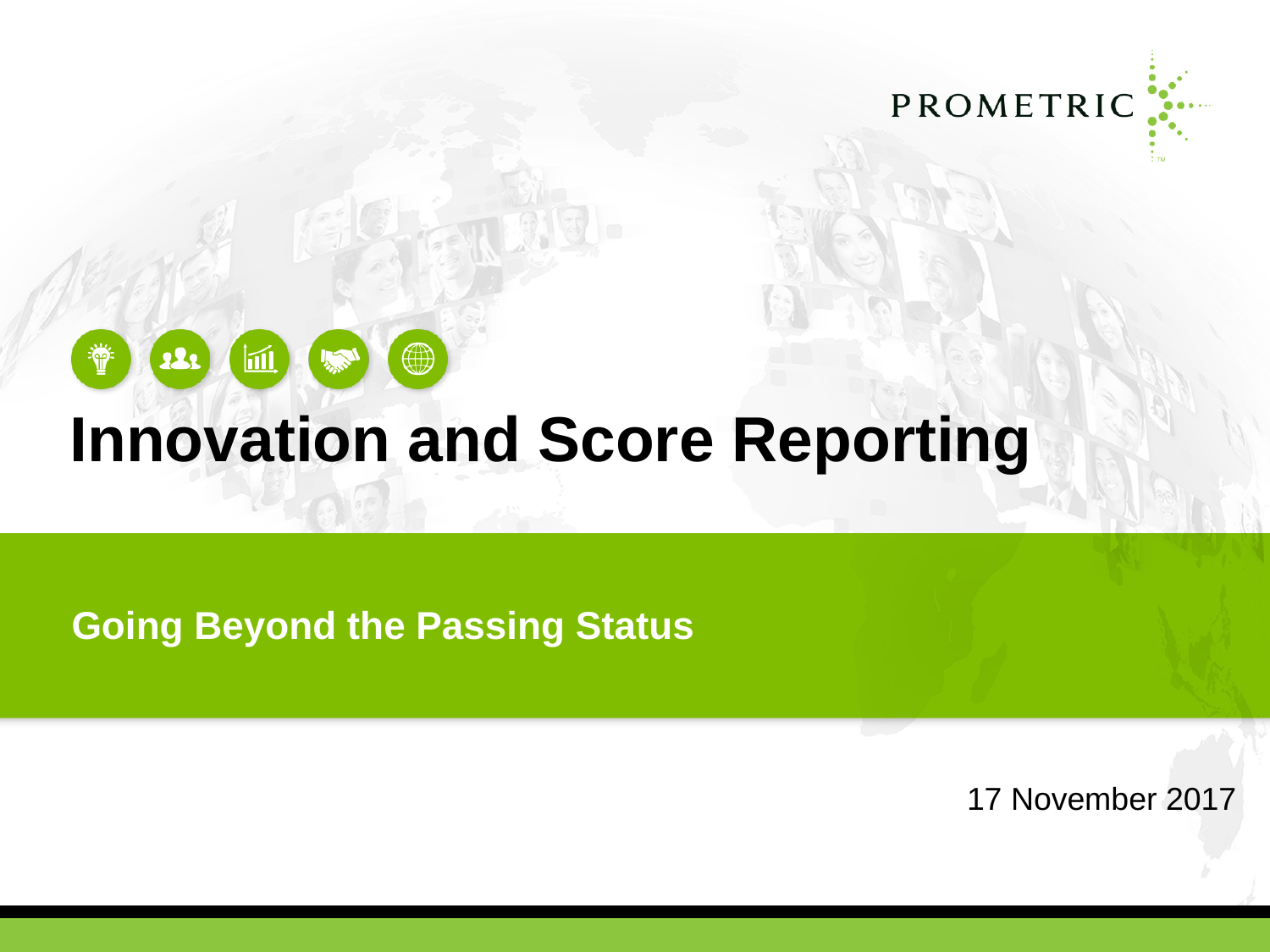

# Innovation and Score Reporting
Going Beyond the Passing Status
17 November 2017